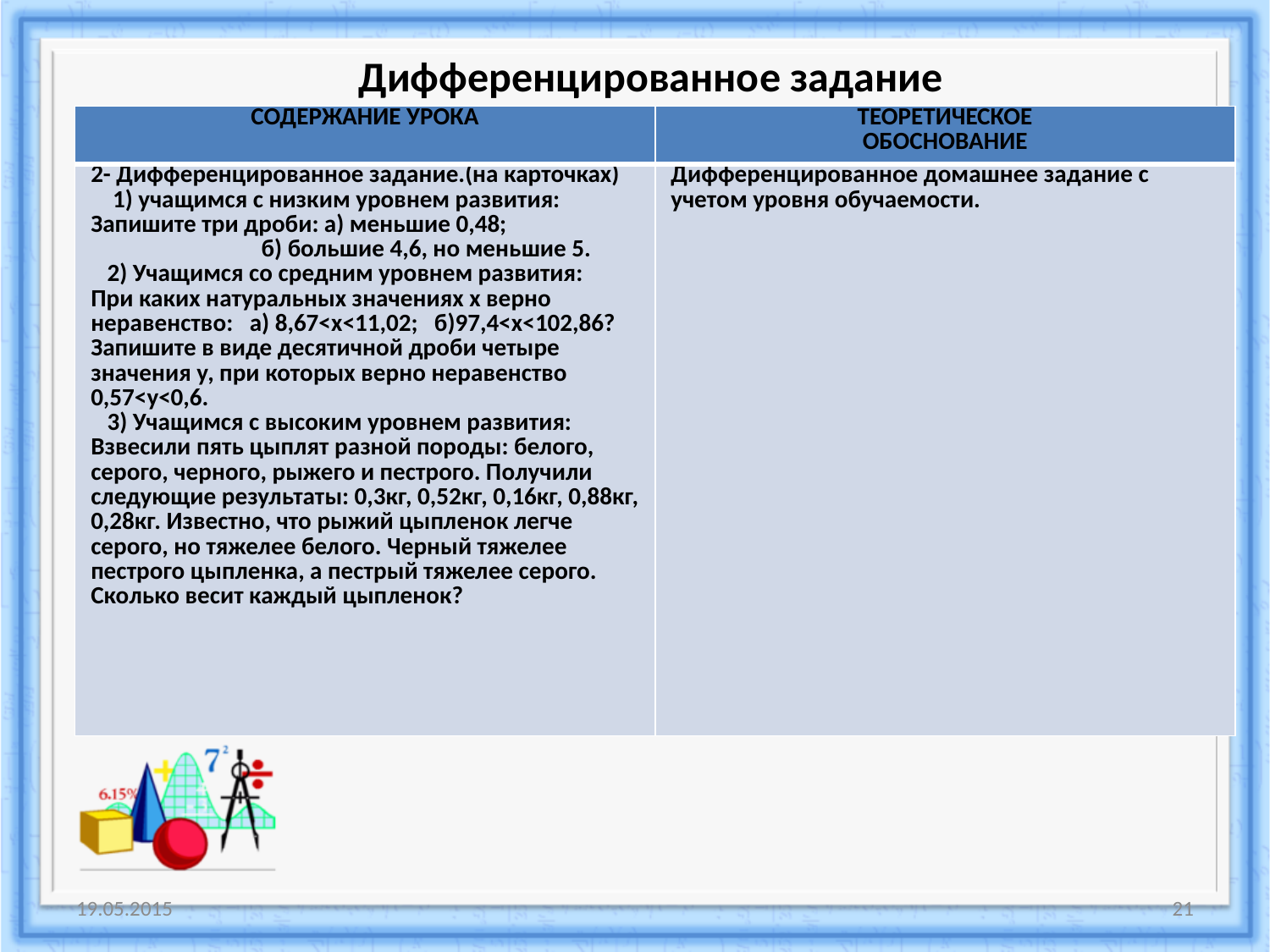

# Дифференцированное задание
| СОДЕРЖАНИЕ УРОКА | ТЕОРЕТИЧЕСКОЕ ОБОСНОВАНИЕ |
| --- | --- |
| 2- Дифференцированное задание.(на карточках) 1) учащимся с низким уровнем развития: Запишите три дроби: а) меньшие 0,48; б) большие 4,6, но меньшие 5. 2) Учащимся со средним уровнем развития: При каких натуральных значениях х верно неравенство: а) 8,67<x<11,02; б)97,4<x<102,86? Запишите в виде десятичной дроби четыре значения у, при которых верно неравенство 0,57<y<0,6. 3) Учащимся с высоким уровнем развития: Взвесили пять цыплят разной породы: белого, серого, черного, рыжего и пестрого. Получили следующие результаты: 0,3кг, 0,52кг, 0,16кг, 0,88кг, 0,28кг. Известно, что рыжий цыпленок легче серого, но тяжелее белого. Черный тяжелее пестрого цыпленка, а пестрый тяжелее серого. Сколько весит каждый цыпленок? | Дифференцированное домашнее задание с учетом уровня обучаемости. |
19.05.2015
21